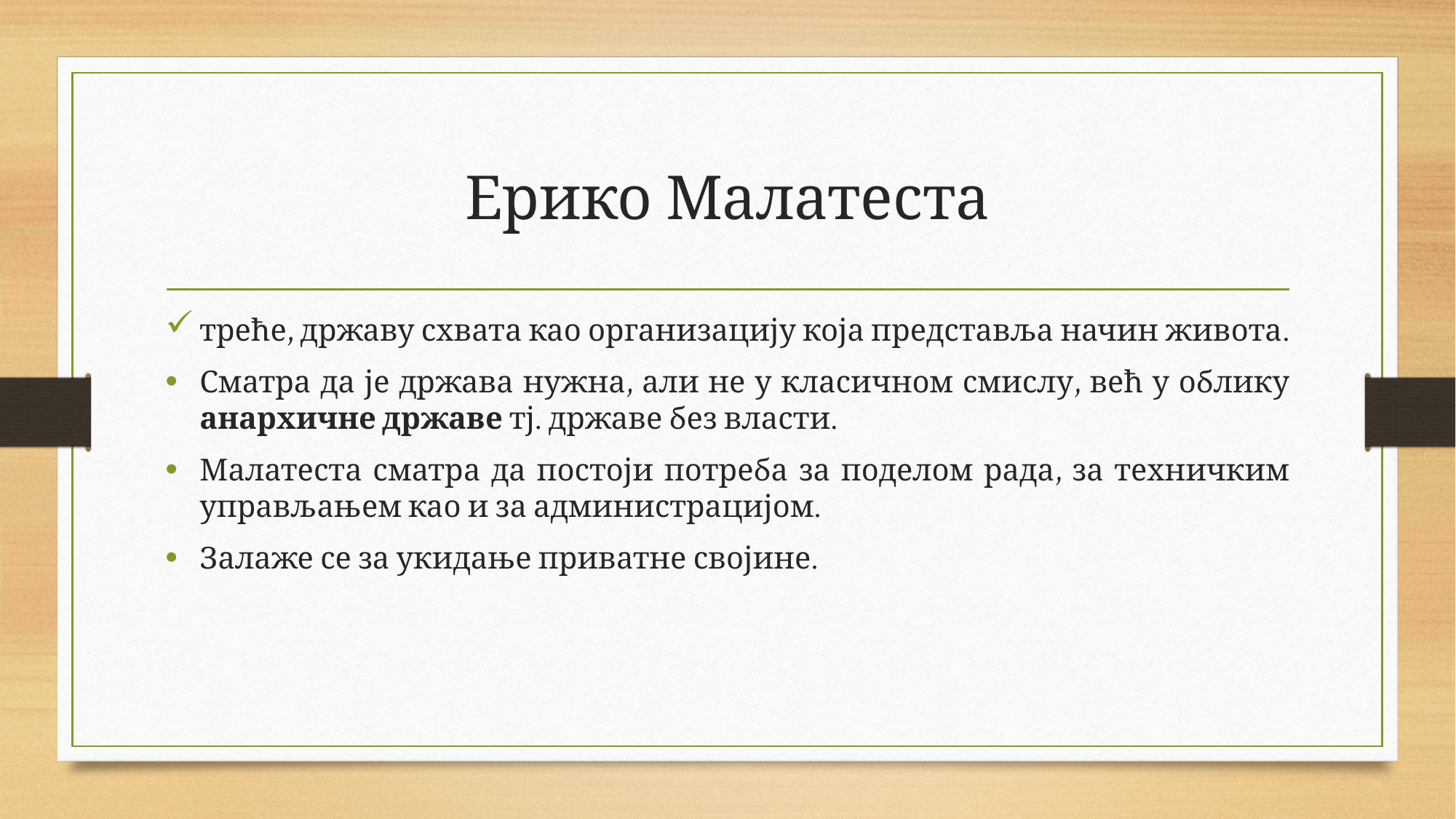

# Ерико Малатеста
треће, државу схвата као организацију која представља начин живота.
Сматра да је држава нужна, али не у класичном смислу, већ у облику анархичне државе тј. државе без власти.
Малатеста сматра да постоји потреба за поделом рада, за техничким управљањем као и за администрацијом.
Залаже се за укидање приватне својине.